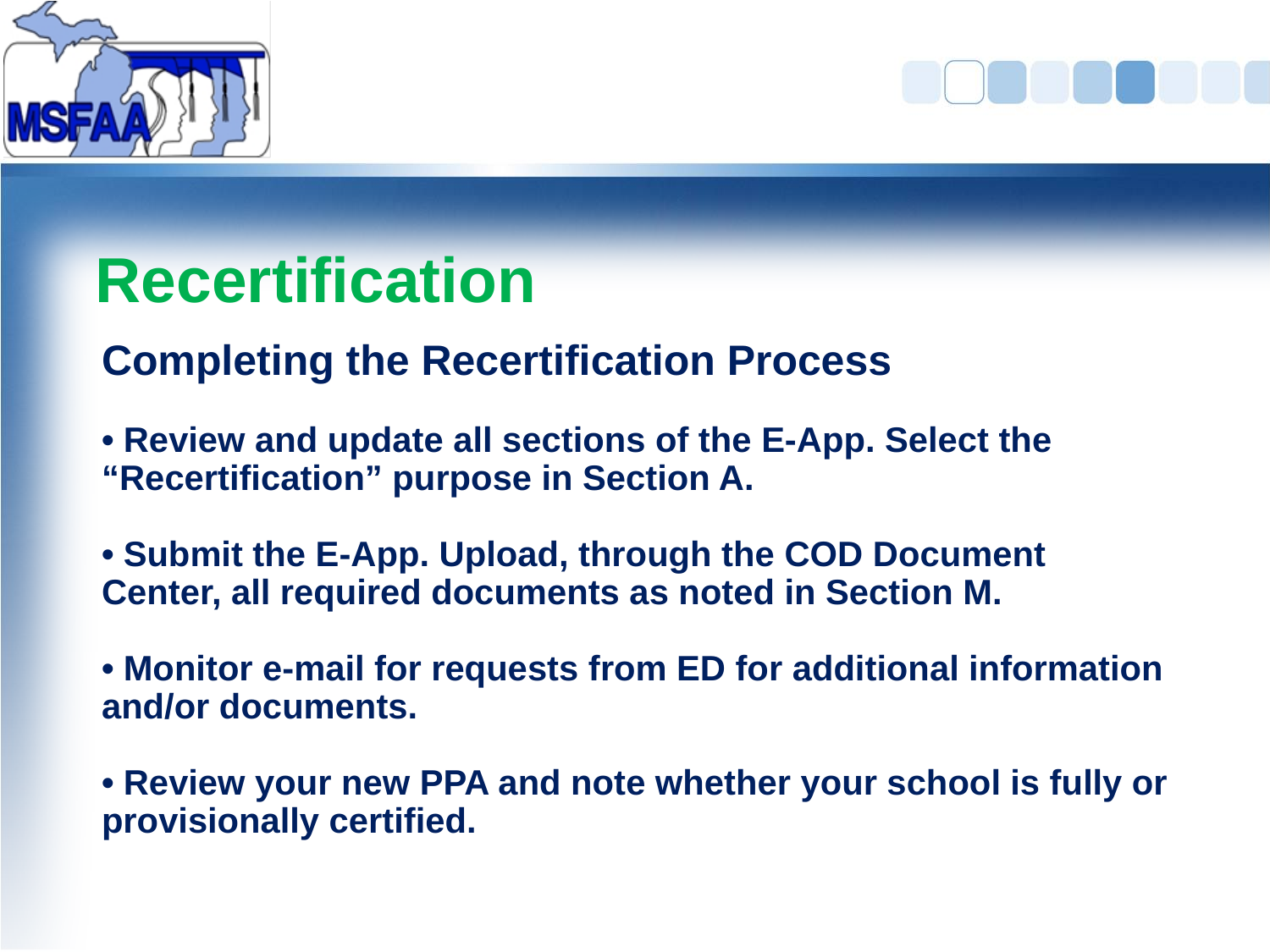

# Recertification
Completing the Recertification Process

• Review and update all sections of the E-App. Select the “Recertification” purpose in Section A.

• Submit the E-App. Upload, through the COD Document Center, all required documents as noted in Section M.

• Monitor e-mail for requests from ED for additional information and/or documents.

• Review your new PPA and note whether your school is fully or provisionally certified.